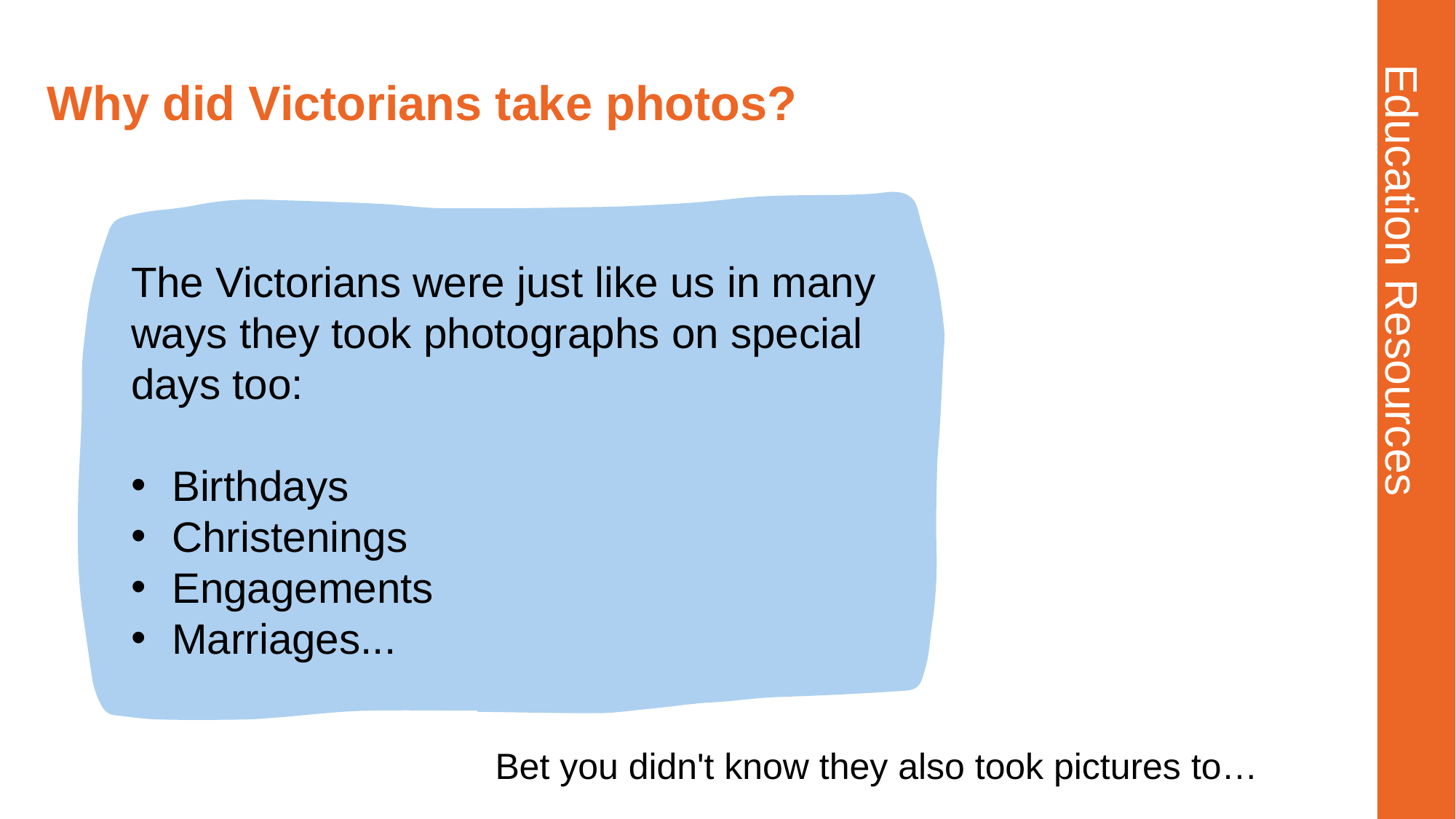

# Why did Victorians take photos?

The Victorians were just like us in many ways they took photographs on special days too:

Birthdays
Christenings
Engagements
Marriages...
Bet you didn't know they also took pictures to…